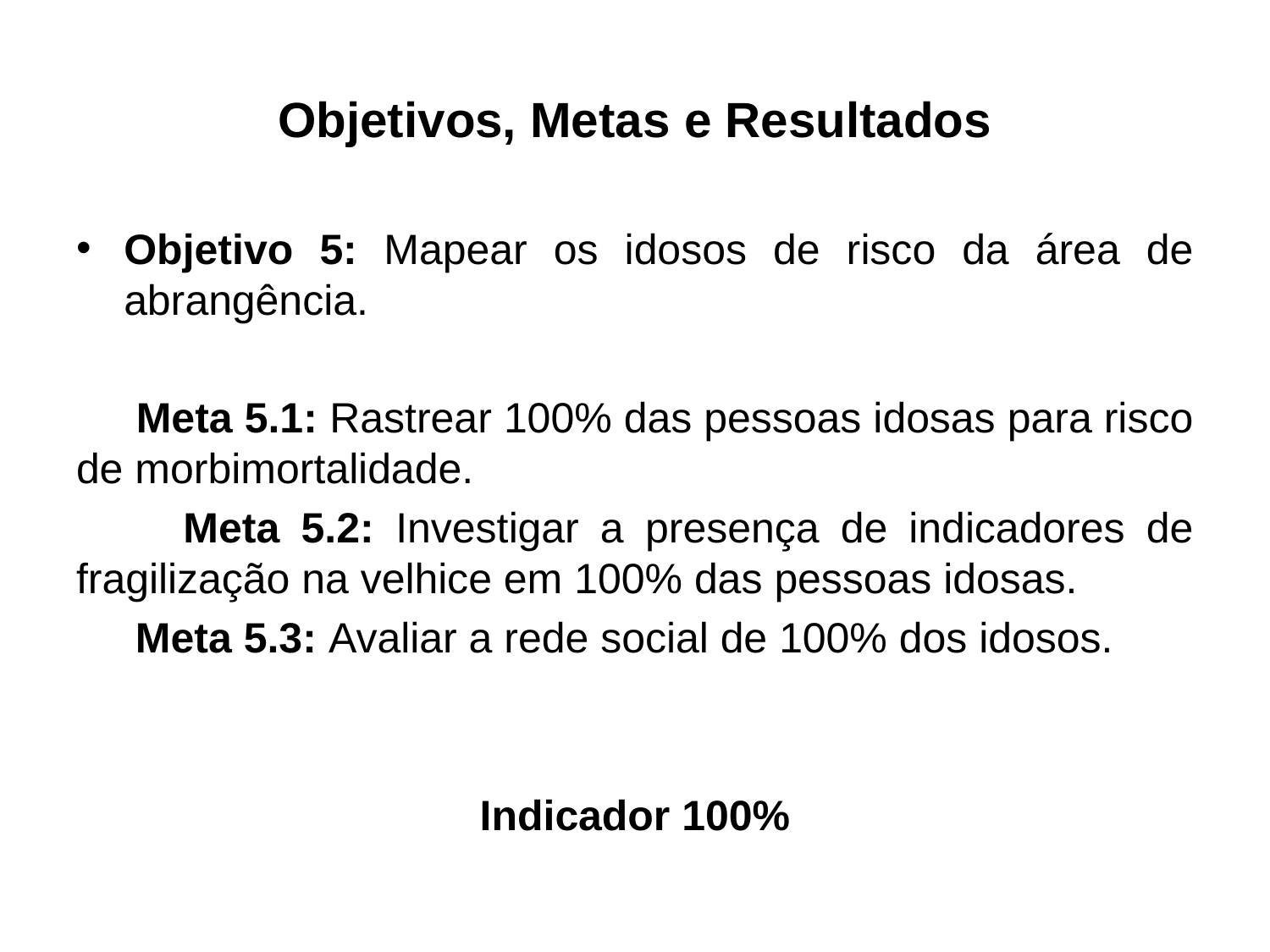

# Objetivos, Metas e Resultados

Objetivo 5: Mapear os idosos de risco da área de abrangência.

     Meta 5.1: Rastrear 100% das pessoas idosas para risco de morbimortalidade.
     Meta 5.2: Investigar a presença de indicadores de fragilização na velhice em 100% das pessoas idosas.
     Meta 5.3: Avaliar a rede social de 100% dos idosos.

Indicador 100%